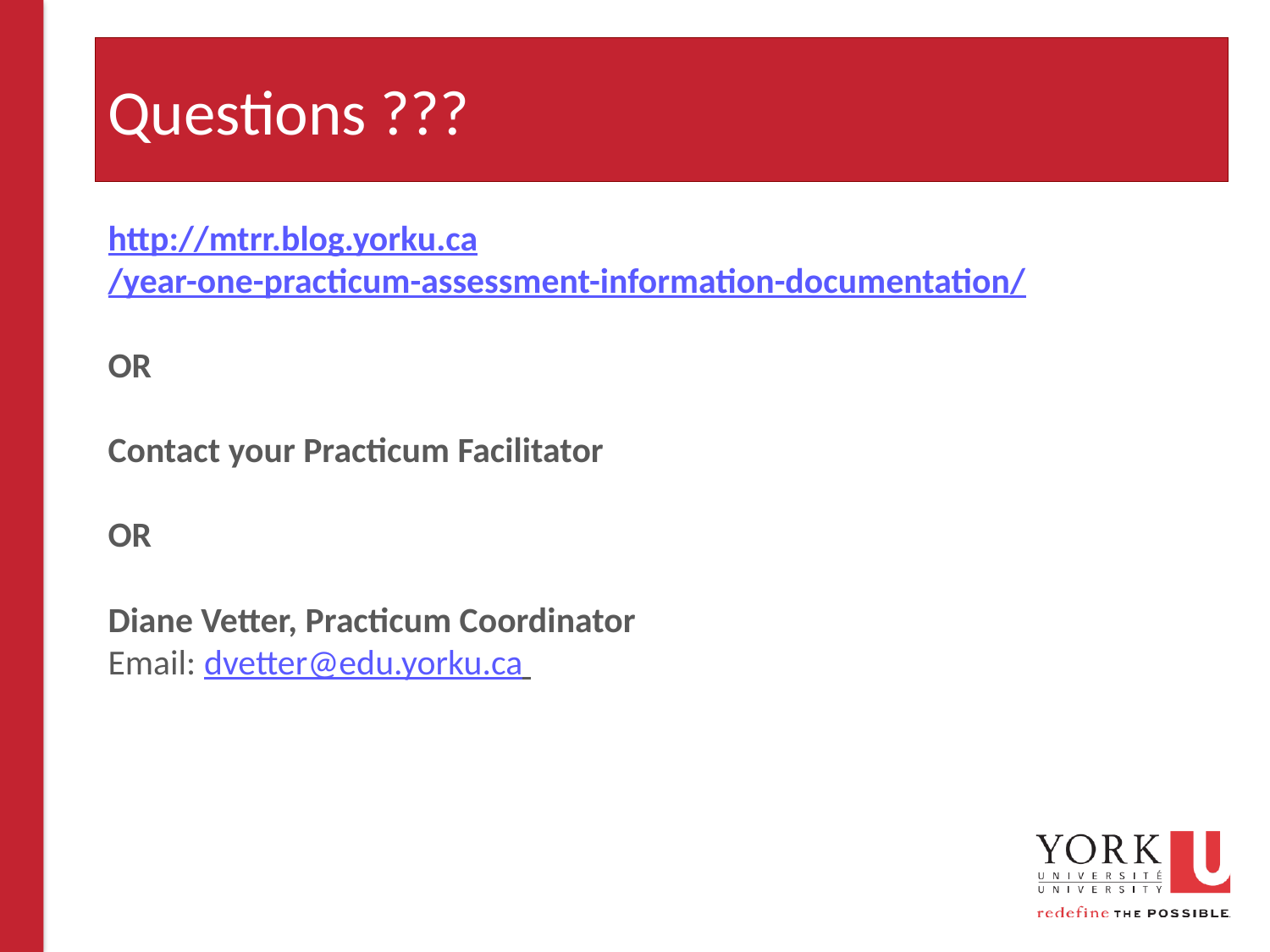

# Questions ???
http://mtrr.blog.yorku.ca/year-one-practicum-assessment-information-documentation/

OR

Contact your Practicum Facilitator

OR

Diane Vetter, Practicum Coordinator
Email: dvetter@edu.yorku.ca